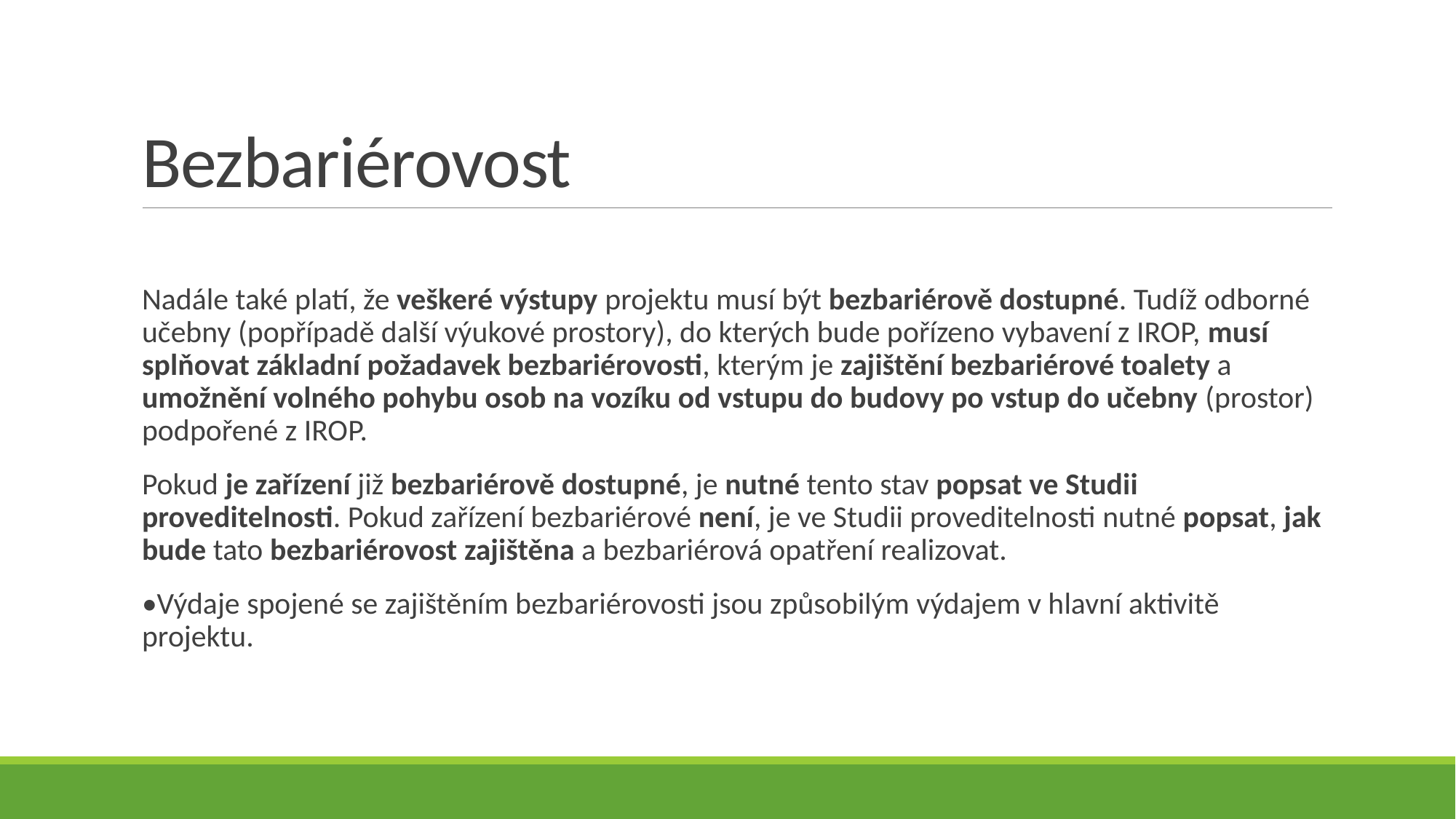

# Bezbariérovost

Nadále také platí, že veškeré výstupy projektu musí být bezbariérově dostupné. Tudíž odborné učebny (popřípadě další výukové prostory), do kterých bude pořízeno vybavení z IROP, musí splňovat základní požadavek bezbariérovosti, kterým je zajištění bezbariérové toalety a umožnění volného pohybu osob na vozíku od vstupu do budovy po vstup do učebny (prostor) podpořené z IROP.
Pokud je zařízení již bezbariérově dostupné, je nutné tento stav popsat ve Studii proveditelnosti. Pokud zařízení bezbariérové není, je ve Studii proveditelnosti nutné popsat, jak bude tato bezbariérovost zajištěna a bezbariérová opatření realizovat.
•Výdaje spojené se zajištěním bezbariérovosti jsou způsobilým výdajem v hlavní aktivitě projektu.